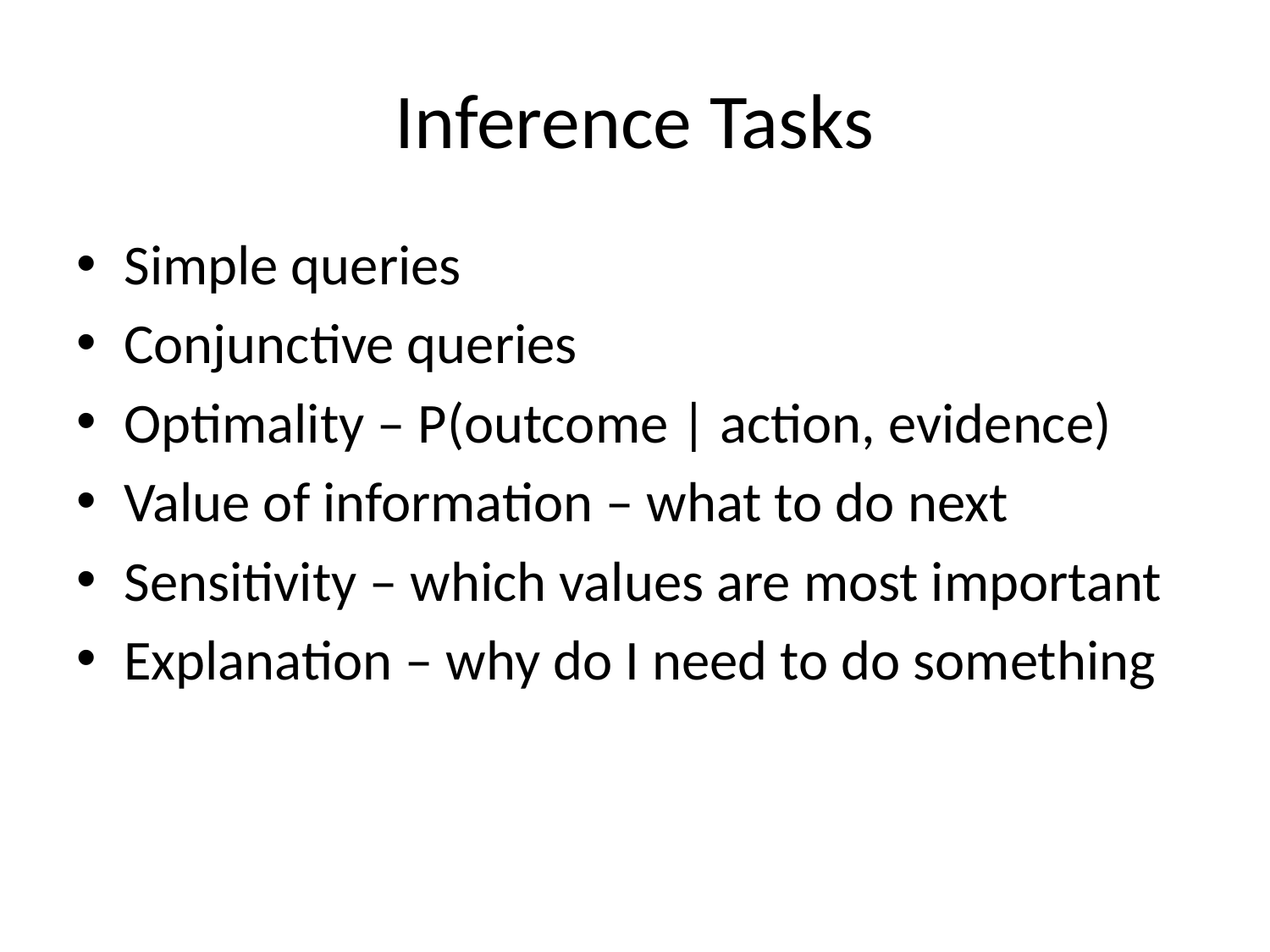

# Inference Tasks
Simple queries
Conjunctive queries
Optimality – P(outcome | action, evidence)
Value of information – what to do next
Sensitivity – which values are most important
Explanation – why do I need to do something